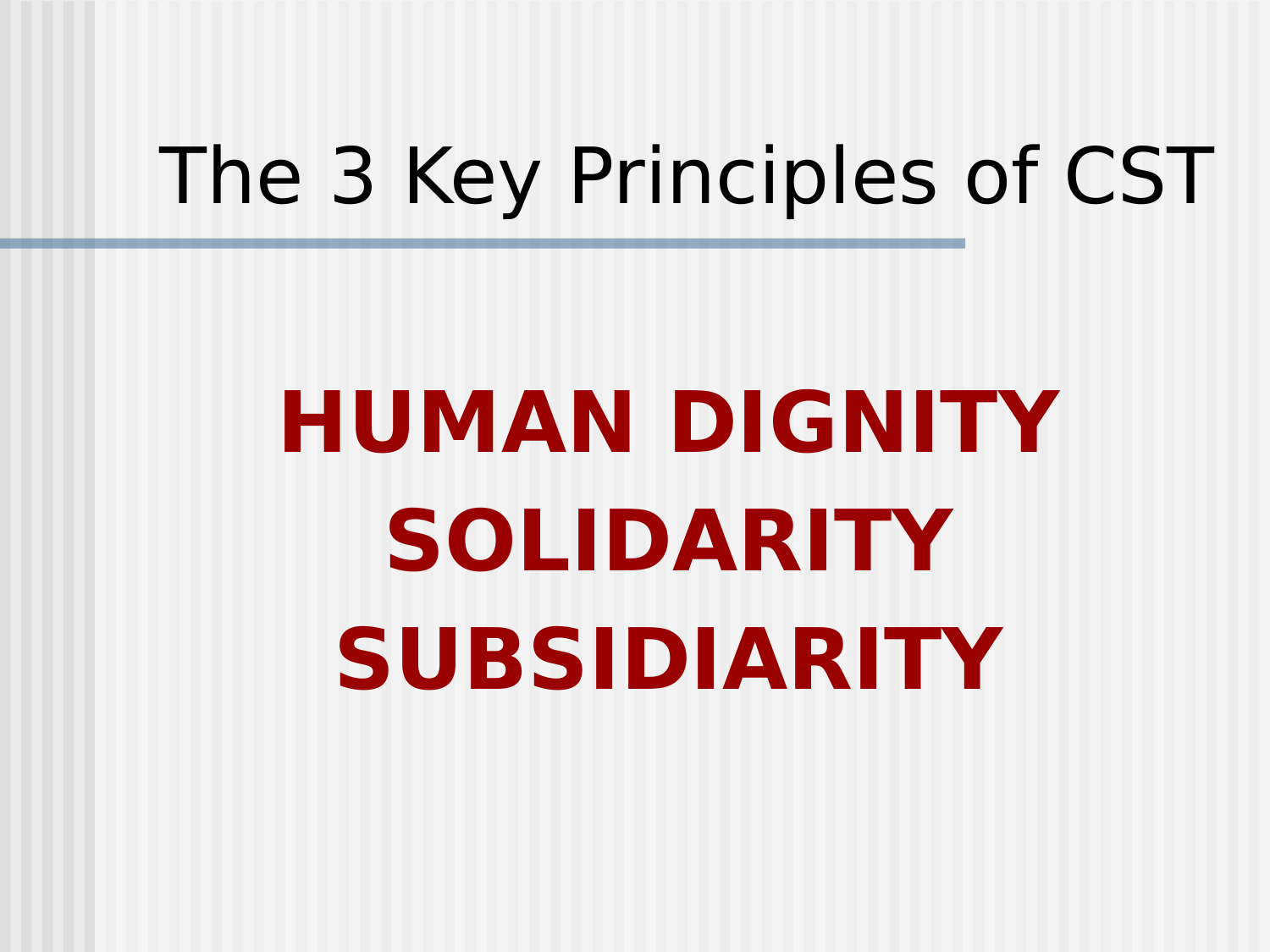

# The 3 Key Principles of CST

HUMAN DIGNITY
SOLIDARITY
SUBSIDIARITY